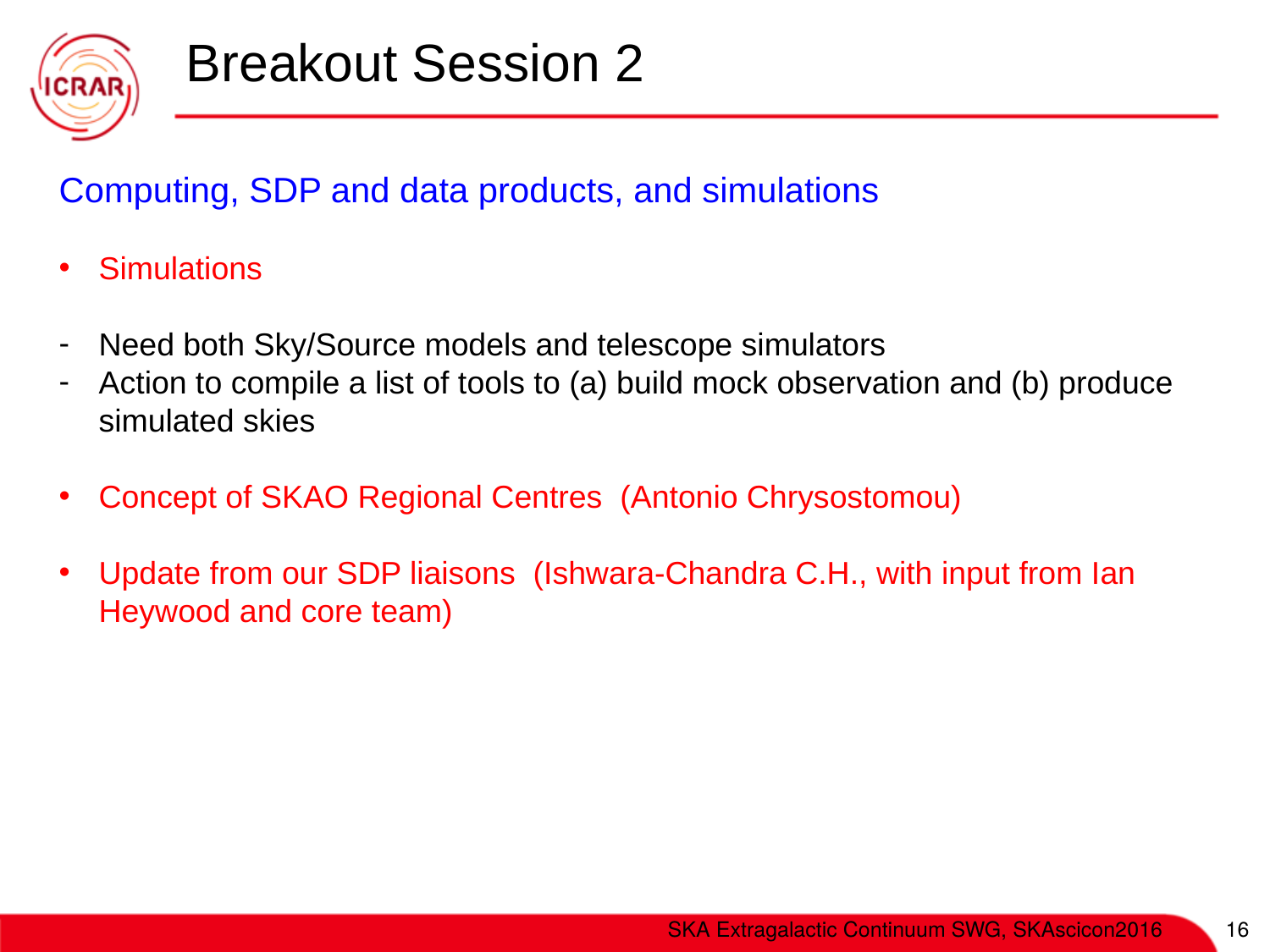

# Breakout Session 2
Computing, SDP and data products, and simulations

Simulations

Need both Sky/Source models and telescope simulators
Action to compile a list of tools to (a) build mock observation and (b) produce simulated skies

Concept of SKAO Regional Centres  (Antonio Chrysostomou)

Update from our SDP liaisons  (Ishwara-Chandra C.H., with input from Ian Heywood and core team)

SKA Extragalactic Continuum SWG, SKAscicon2016
16